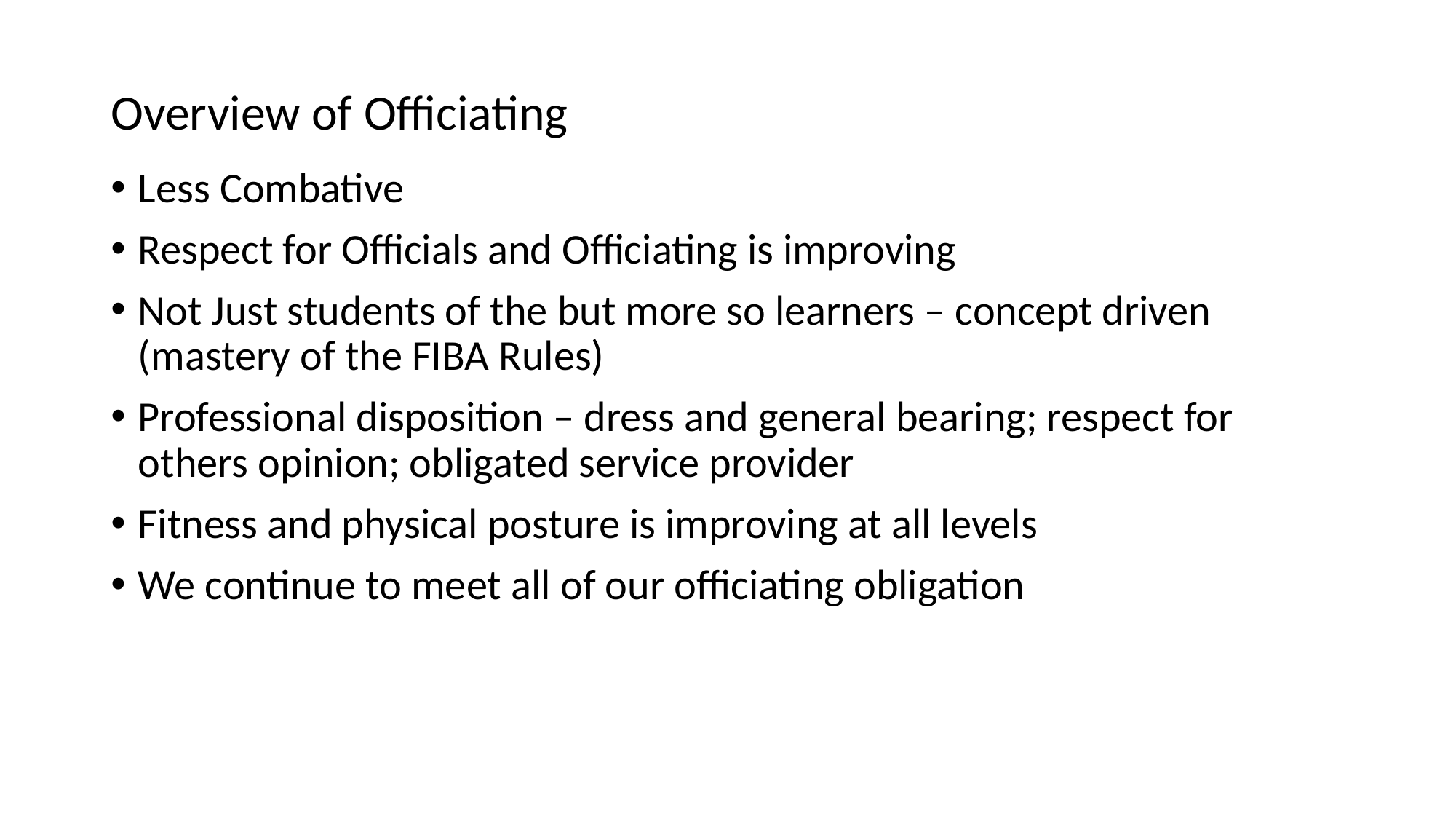

# Overview of Officiating

Less Combative
Respect for Officials and Officiating is improving
Not Just students of the but more so learners – concept driven (mastery of the FIBA Rules)
Professional disposition – dress and general bearing; respect for others opinion; obligated service provider
Fitness and physical posture is improving at all levels
We continue to meet all of our officiating obligation